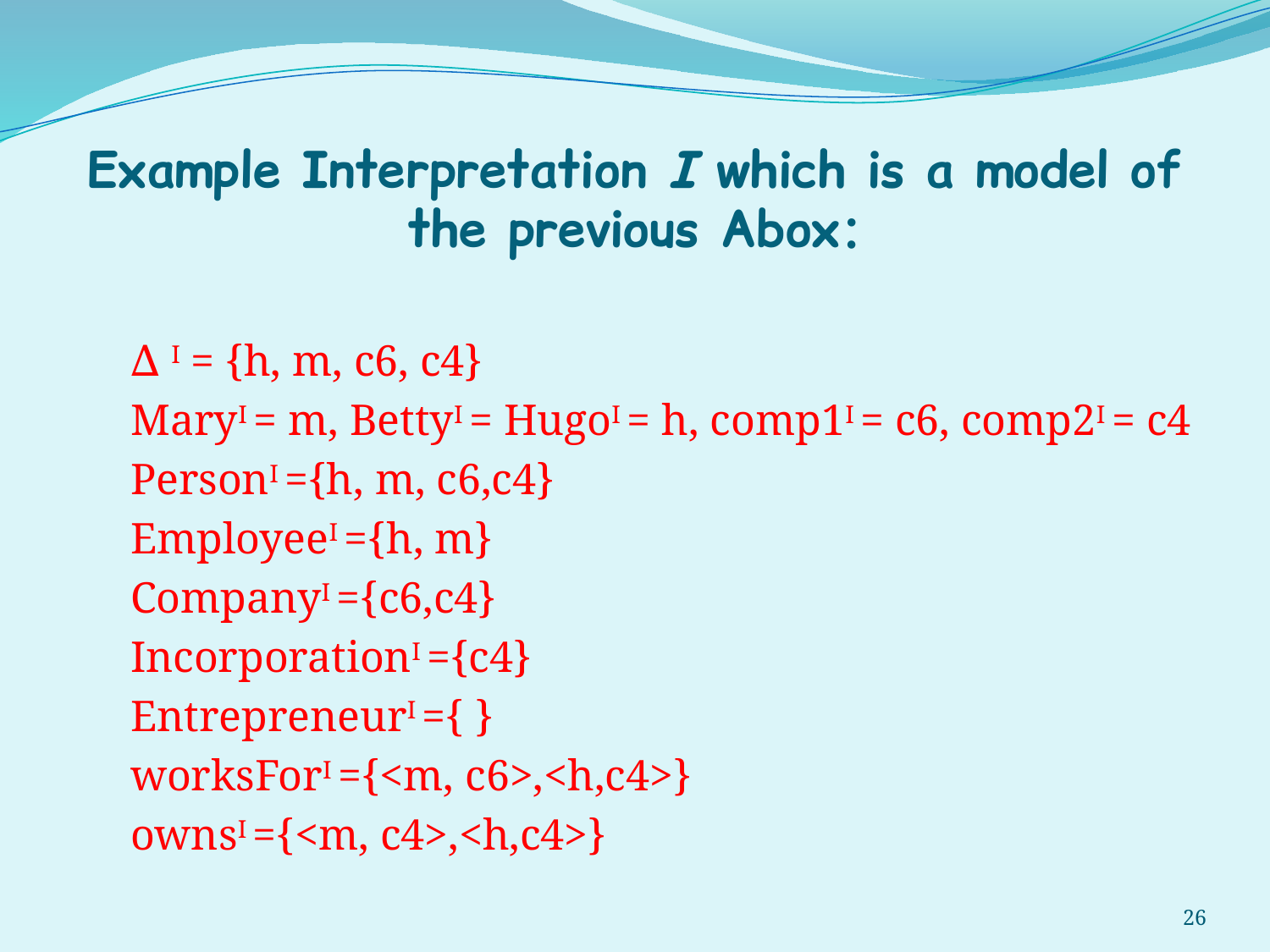

# Example Interpretation I which is a model of the previous Abox:

∆ I = {h, m, c6, c4}
MaryI = m, BettyI = HugoI = h, comp1I = c6, comp2I = c4
PersonI ={h, m, c6,c4}
EmployeeI ={h, m}
CompanyI ={c6,c4}
IncorporationI ={c4}
EntrepreneurI ={ }
worksForI ={<m, c6>,<h,c4>}
ownsI ={<m, c4>,<h,c4>}

26